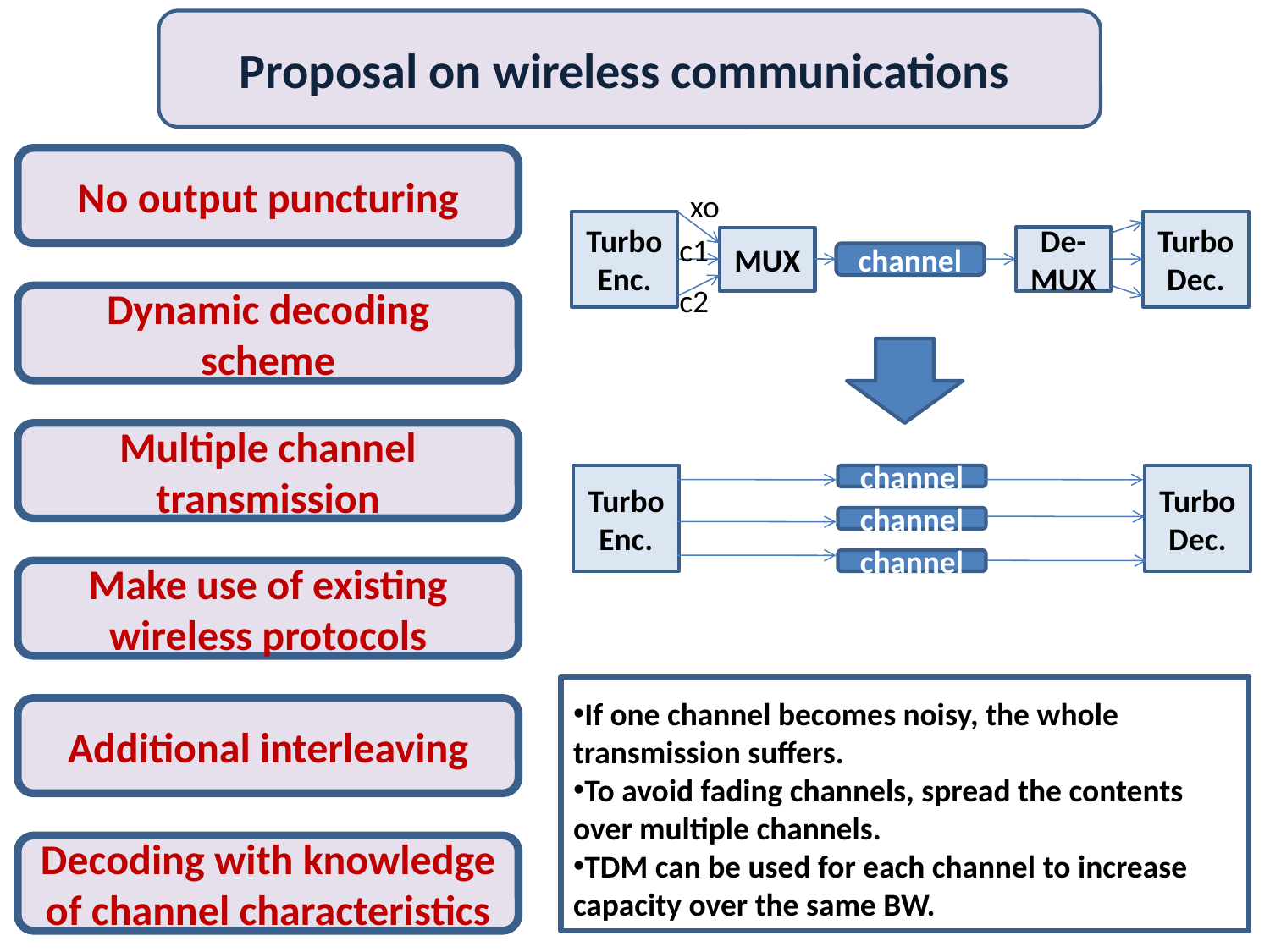

Proposal on wireless communications
No output puncturing
xo
Turbo
Enc.
Turbo
Dec.
c1
De-MUX
MUX
channel
c2
Dynamic decoding scheme

Multiple channel transmission
Turbo
Enc.
channel
Turbo
Dec.
channel
channel
Make use of existing wireless protocols

If one channel becomes noisy, the whole transmission suffers.
To avoid fading channels, spread the contents over multiple channels.
TDM can be used for each channel to increase capacity over the same BW.

Additional interleaving
Decoding with knowledge of channel characteristics